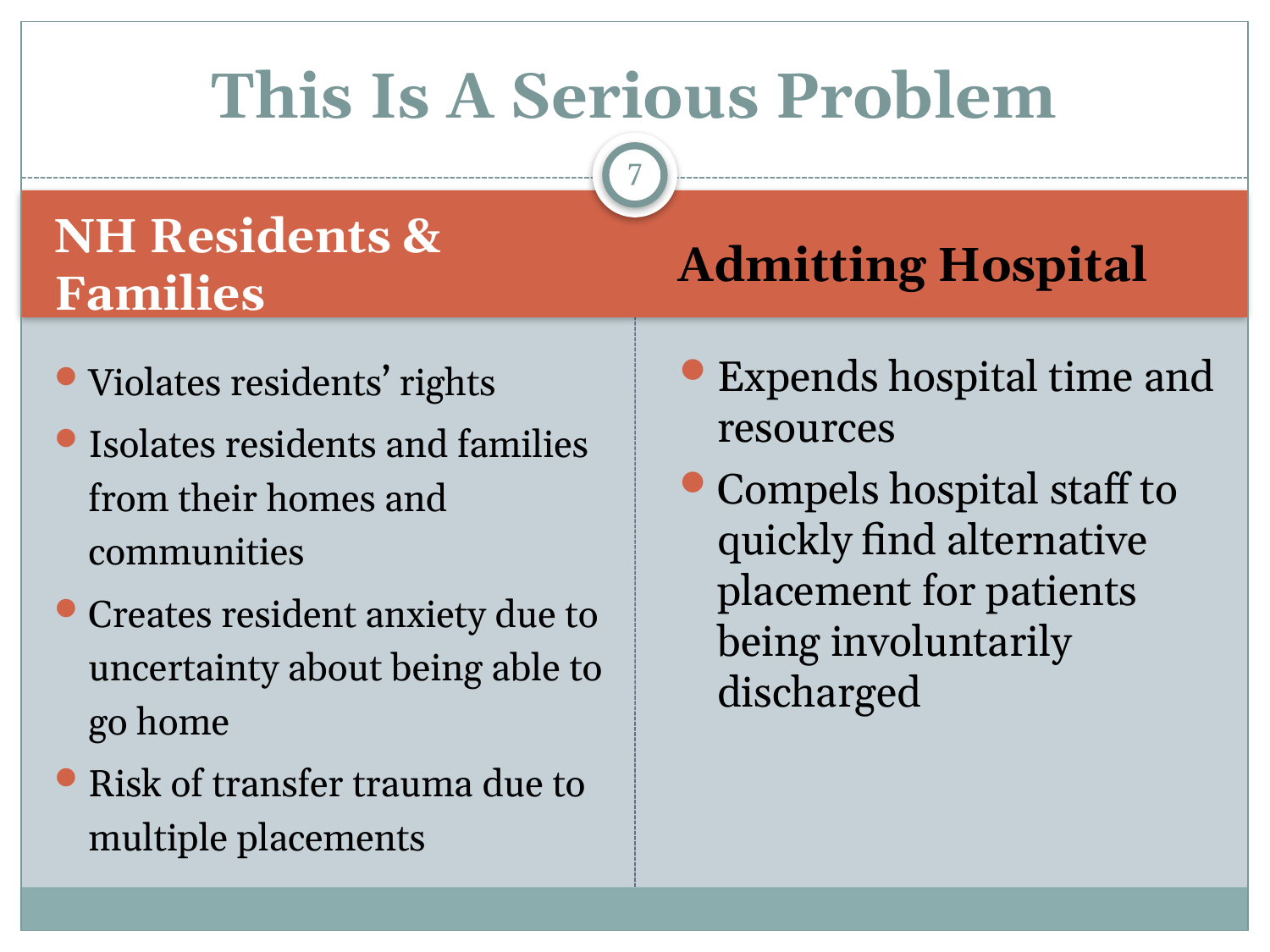

# This Is A Serious Problem
7
NH Residents & Families
Admitting Hospital
Violates residents’ rights
Isolates residents and families from their homes and communities
Creates resident anxiety due to uncertainty about being able to go home
Risk of transfer trauma due to multiple placements
Expends hospital time and resources
Compels hospital staff to quickly find alternative placement for patients being involuntarily discharged